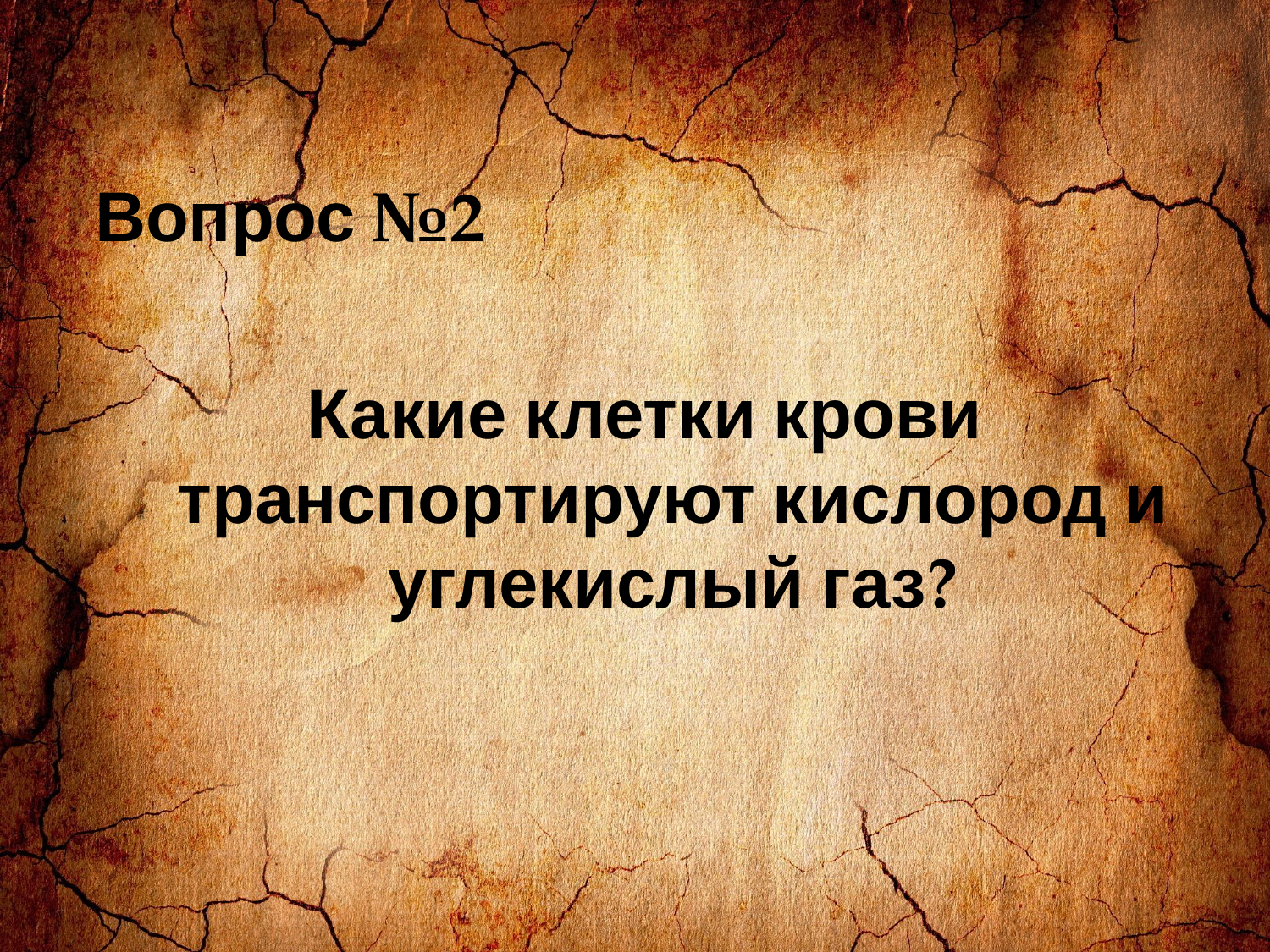

Вопрос №2

Какие клетки крови транспортируют кислород и углекислый газ?